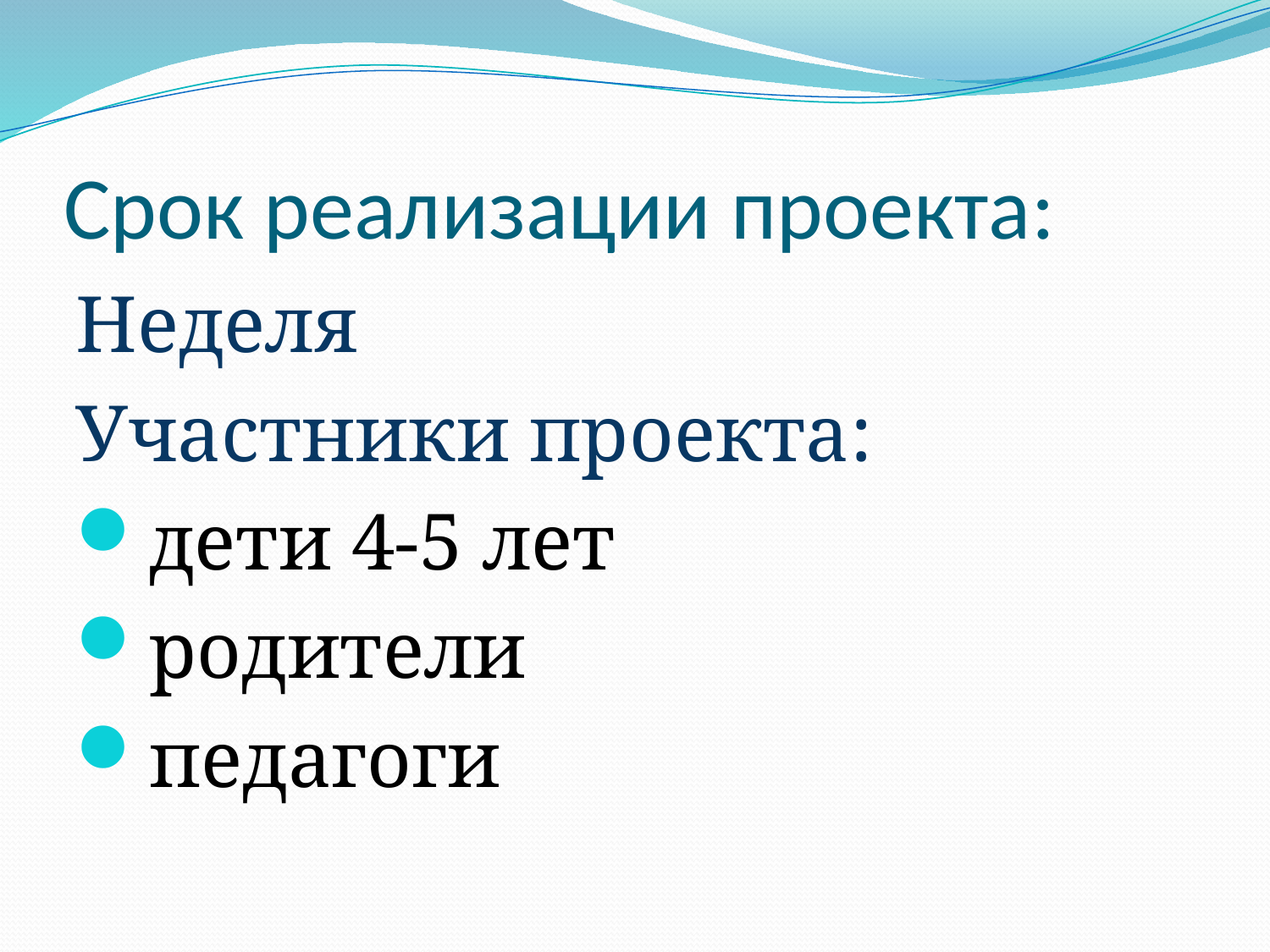

# Срок реализации проекта:
Неделя
Участники проекта:
дети 4-5 лет
родители
педагоги